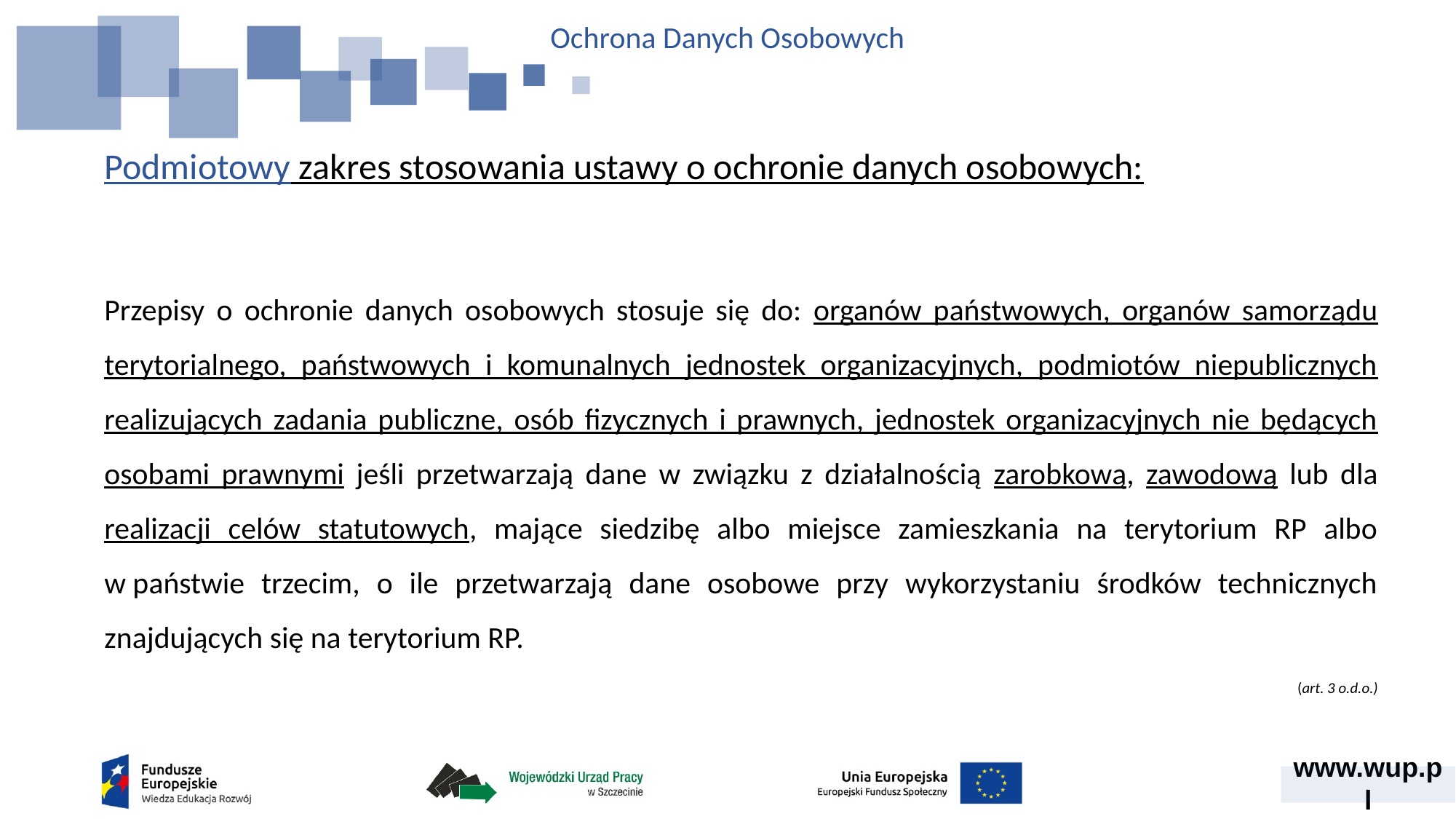

Ochrona Danych Osobowych
Podmiotowy zakres stosowania ustawy o ochronie danych osobowych:

Przepisy o ochronie danych osobowych stosuje się do: organów państwowych, organów samorządu terytorialnego, państwowych i komunalnych jednostek organizacyjnych, podmiotów niepublicznych realizujących zadania publiczne, osób fizycznych i prawnych, jednostek organizacyjnych nie będących osobami prawnymi jeśli przetwarzają dane w związku z działalnością zarobkową, zawodową lub dla realizacji celów statutowych, mające siedzibę albo miejsce zamieszkania na terytorium RP albo w państwie trzecim, o ile przetwarzają dane osobowe przy wykorzystaniu środków technicznych znajdujących się na terytorium RP.
(art. 3 o.d.o.)